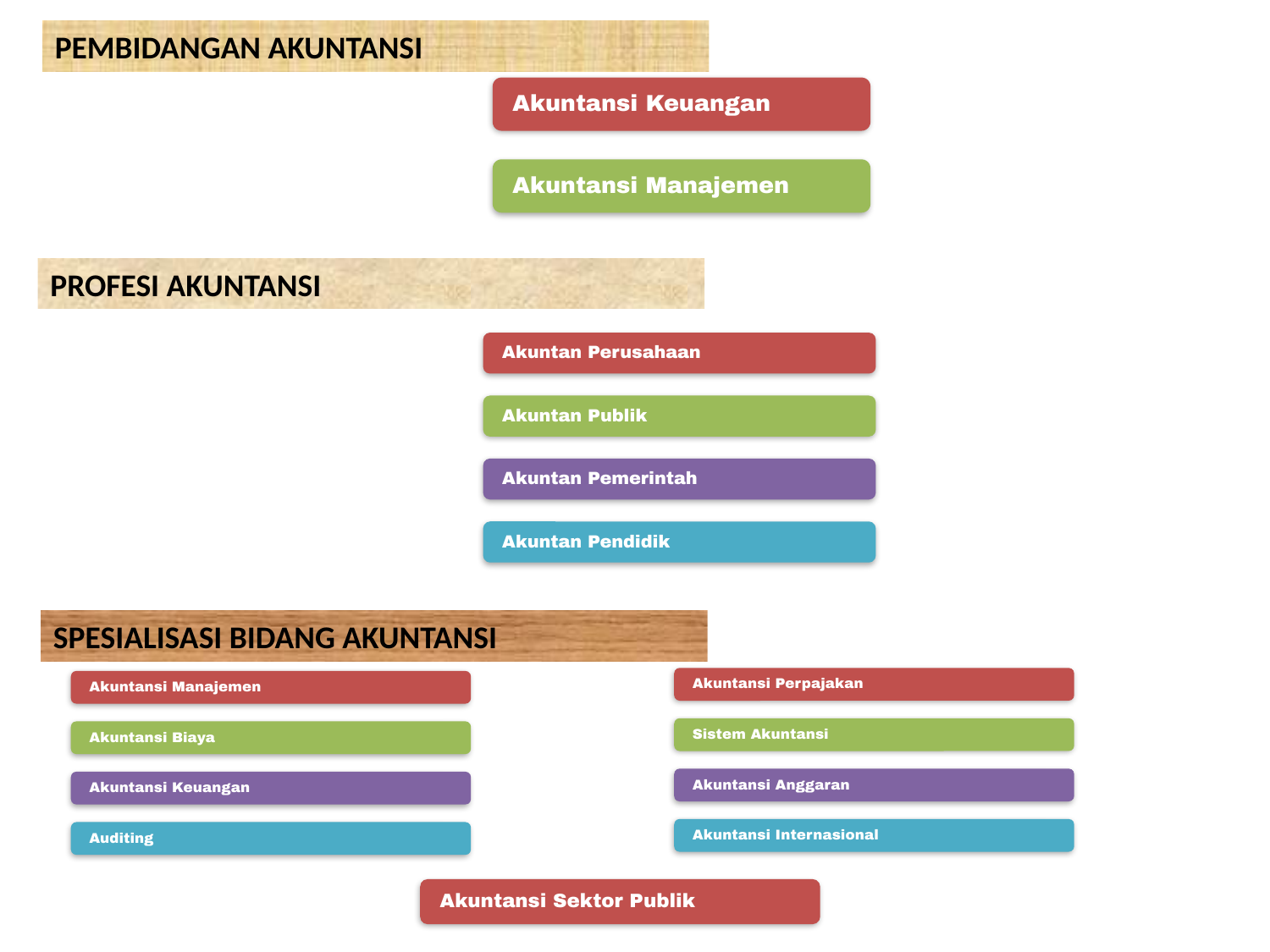

PEMBIDANGAN AKUNTANSI
Akuntansi Keuangan
Akuntansi Manajemen
PROFESI AKUNTANSI
Akuntan Perusahaan
Akuntan Publik
Akuntan Pemerintah
Akuntan Pendidik
SPESIALISASI BIDANG AKUNTANSI
Akuntansi Perpajakan
Sistem Akuntansi
Akuntansi Anggaran
Akuntansi Internasional
Akuntansi Manajemen
Akuntansi Biaya
Akuntansi Keuangan
Auditing
Akuntansi Sektor Publik